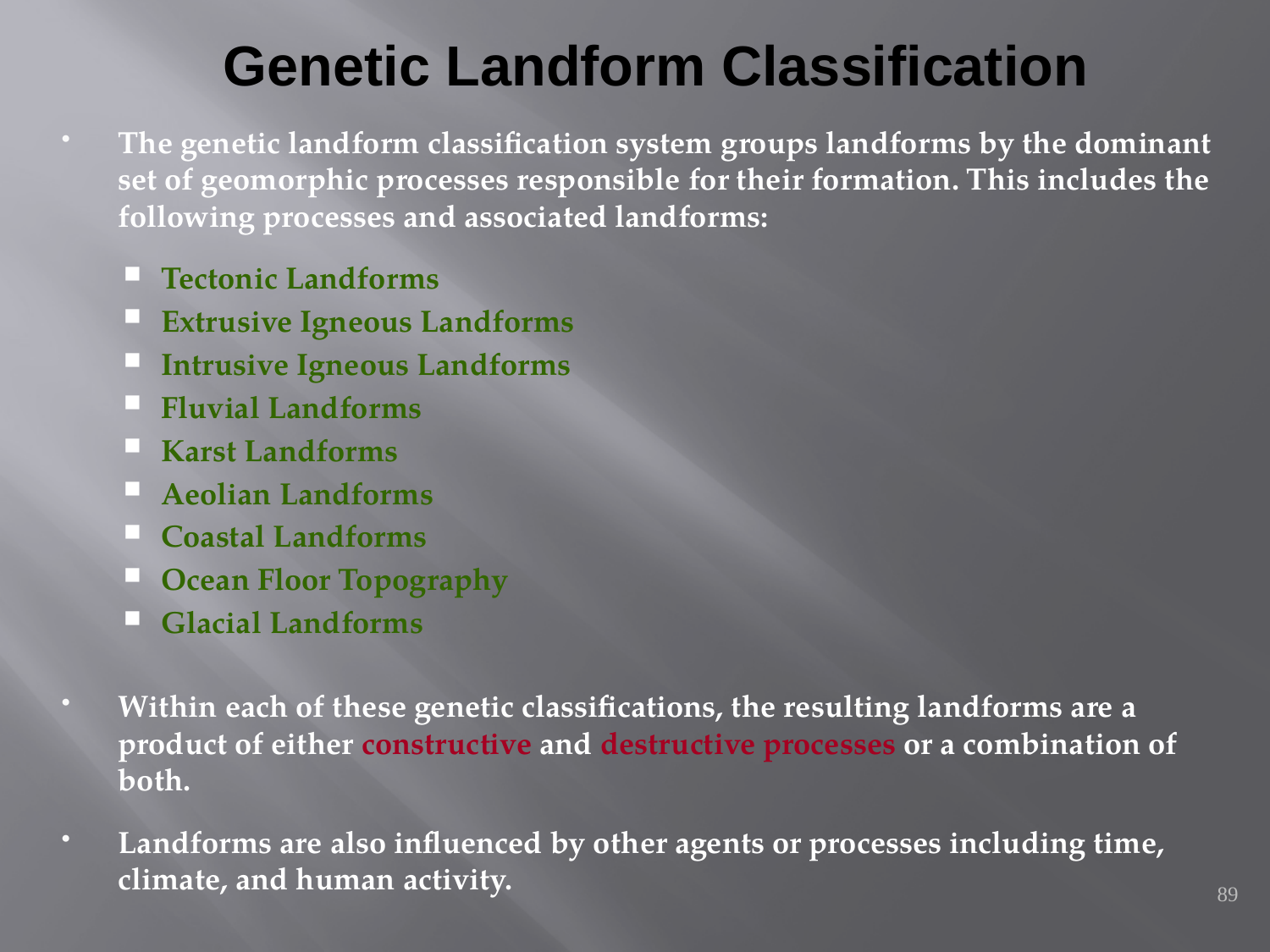

# Genetic Landform Classification
The genetic landform classification system groups landforms by the dominant set of geomorphic processes responsible for their formation. This includes the following processes and associated landforms:

Tectonic Landforms
Extrusive Igneous Landforms
Intrusive Igneous Landforms
Fluvial Landforms
Karst Landforms
Aeolian Landforms
Coastal Landforms
Ocean Floor Topography
Glacial Landforms

Within each of these genetic classifications, the resulting landforms are a product of either constructive and destructive processes or a combination of both.

Landforms are also influenced by other agents or processes including time, climate, and human activity.

89